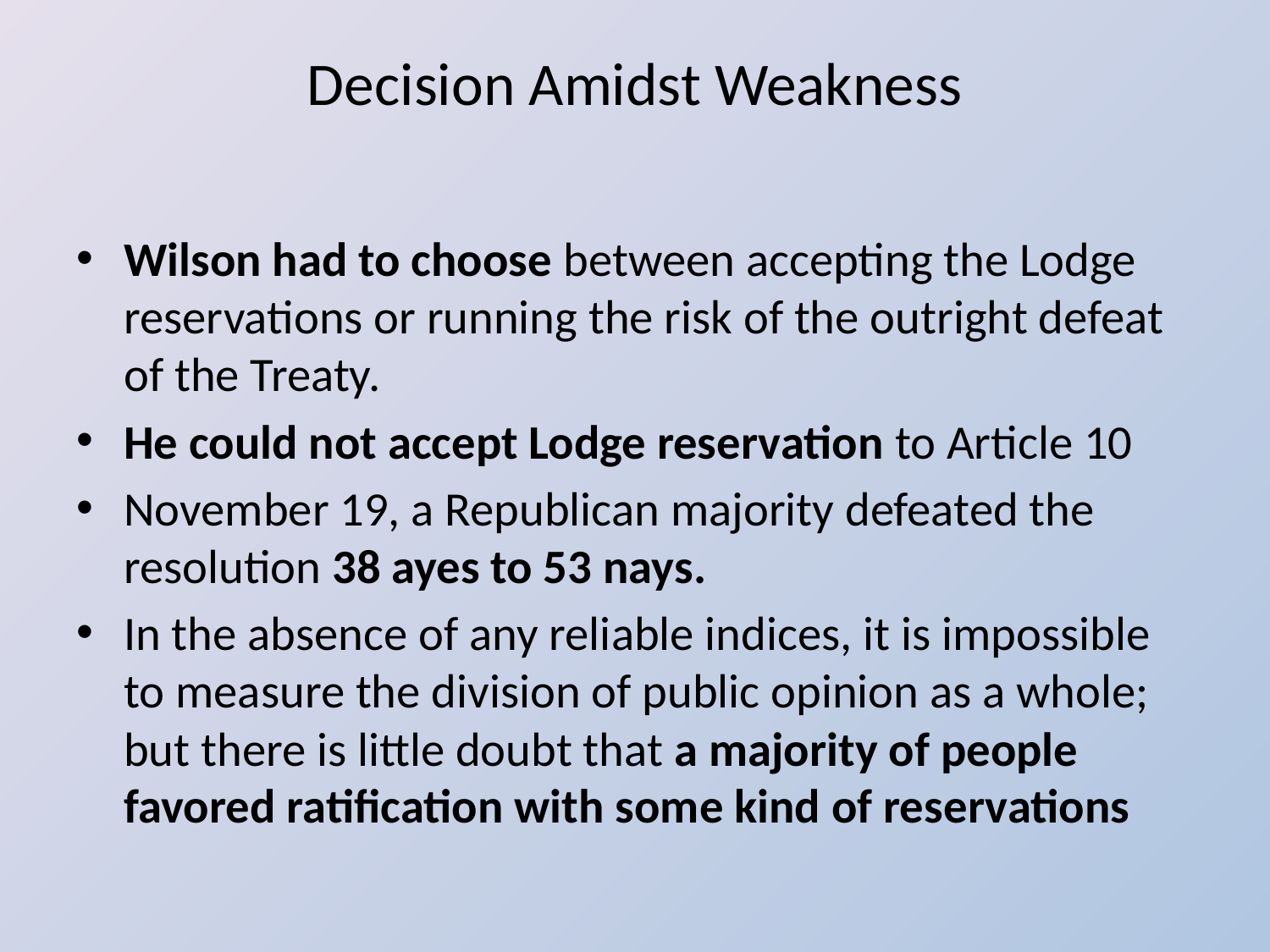

# Decision Amidst Weakness
Wilson had to choose between accepting the Lodge reservations or running the risk of the outright defeat of the Treaty.
He could not accept Lodge reservation to Article 10
November 19, a Republican majority defeated the resolution 38 ayes to 53 nays.
In the absence of any reliable indices, it is impossible to measure the division of public opinion as a whole; but there is little doubt that a majority of people favored ratification with some kind of res­ervations